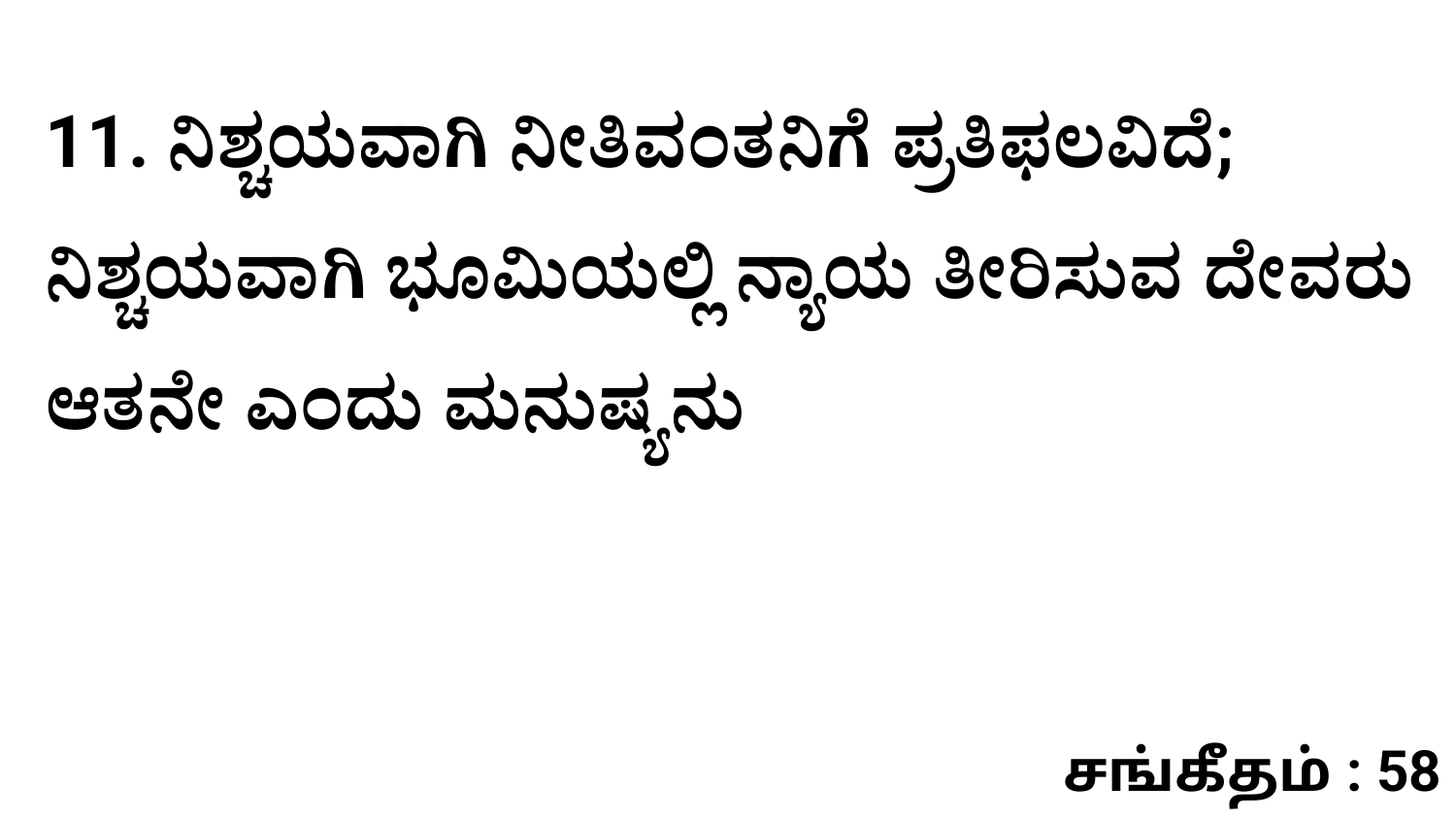

11. ನಿಶ್ಚಯವಾಗಿ ನೀತಿವಂತನಿಗೆ ಪ್ರತಿಫಲವಿದೆ; ನಿಶ್ಚಯವಾಗಿ ಭೂಮಿಯಲ್ಲಿ ನ್ಯಾಯ ತೀರಿಸುವ ದೇವರು ಆತನೇ ಎಂದು ಮನುಷ್ಯನು
சங்கீதம் : 58